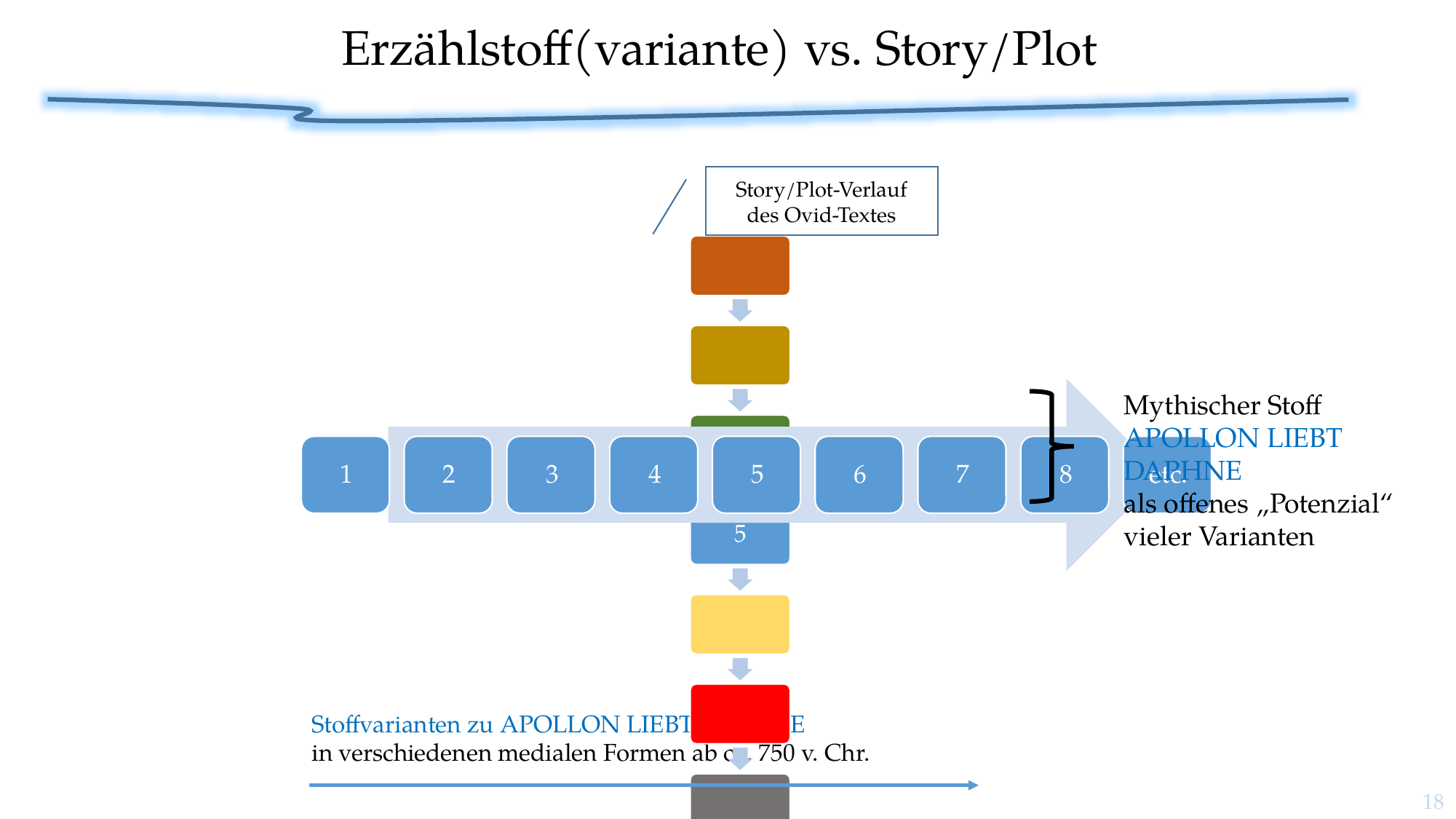

# Erzählstoff(variante) vs. Story/Plot
Story/Plot-Verlauf
des Ovid-Textes

5

1
2
3
4
5
6
7
8
etc.
Stoffvarianten zu Apollon liebt Daphne
in verschiedenen medialen Formen ab ca. 750 v. Chr.
Mythischer Stoff Apollon liebt Daphne
als offenes „Potenzial“
vieler Varianten

18